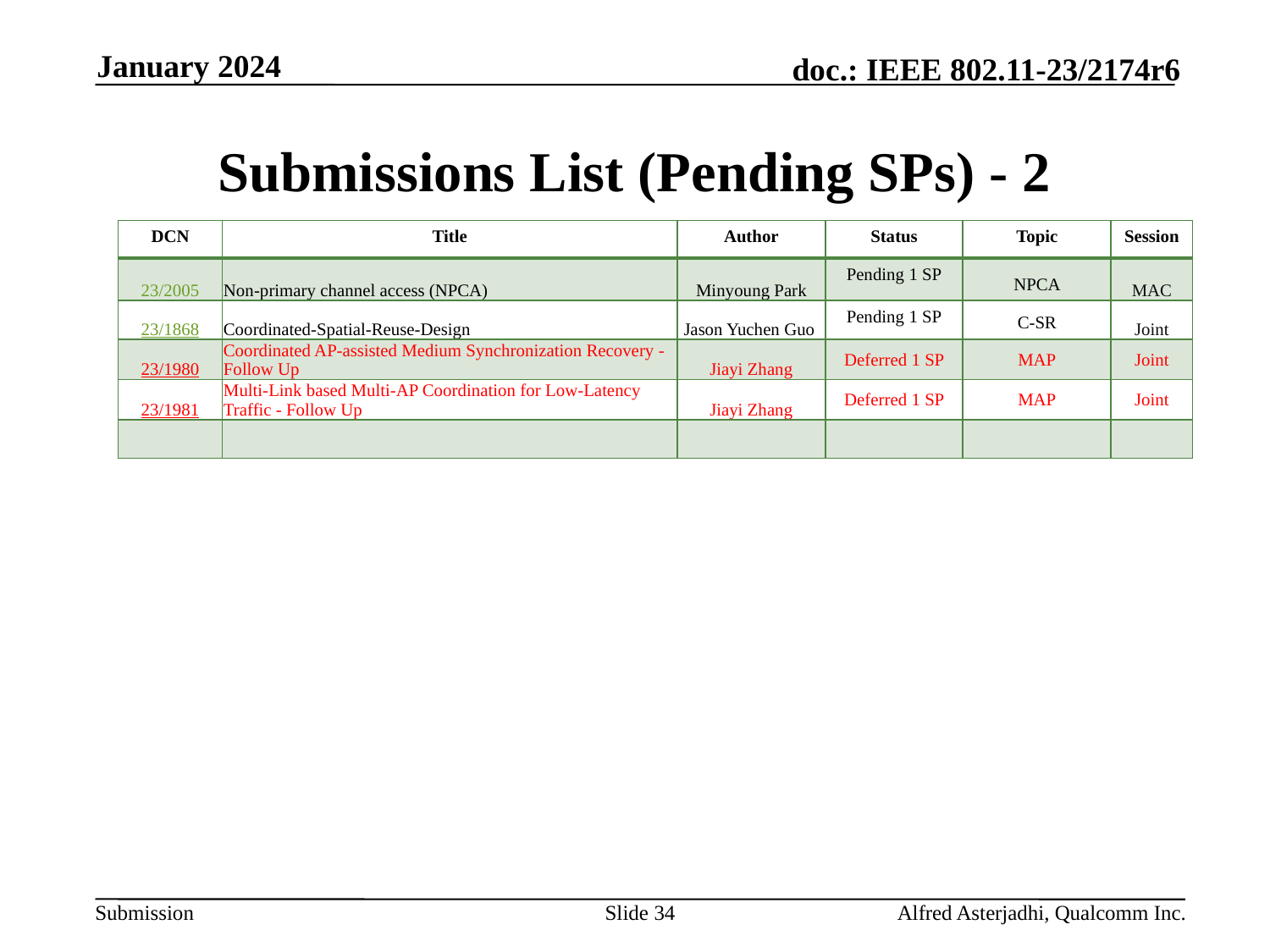

January 2024
# Submissions List (Pending SPs) - 2
| DCN | Title | Author | Status | Topic | Session |
| --- | --- | --- | --- | --- | --- |
| 23/2005 | Non-primary channel access (NPCA) | Minyoung Park | Pending 1 SP | NPCA | MAC |
| 23/1868 | Coordinated-Spatial-Reuse-Design | Jason Yuchen Guo | Pending 1 SP | C-SR | Joint |
| 23/1980 | Coordinated AP-assisted Medium Synchronization Recovery - Follow Up | Jiayi Zhang | Deferred 1 SP | MAP | Joint |
| 23/1981 | Multi-Link based Multi-AP Coordination for Low-Latency Traffic - Follow Up | Jiayi Zhang | Deferred 1 SP | MAP | Joint |
|  |  |  |  |  |  |
Slide 34
Alfred Asterjadhi, Qualcomm Inc.